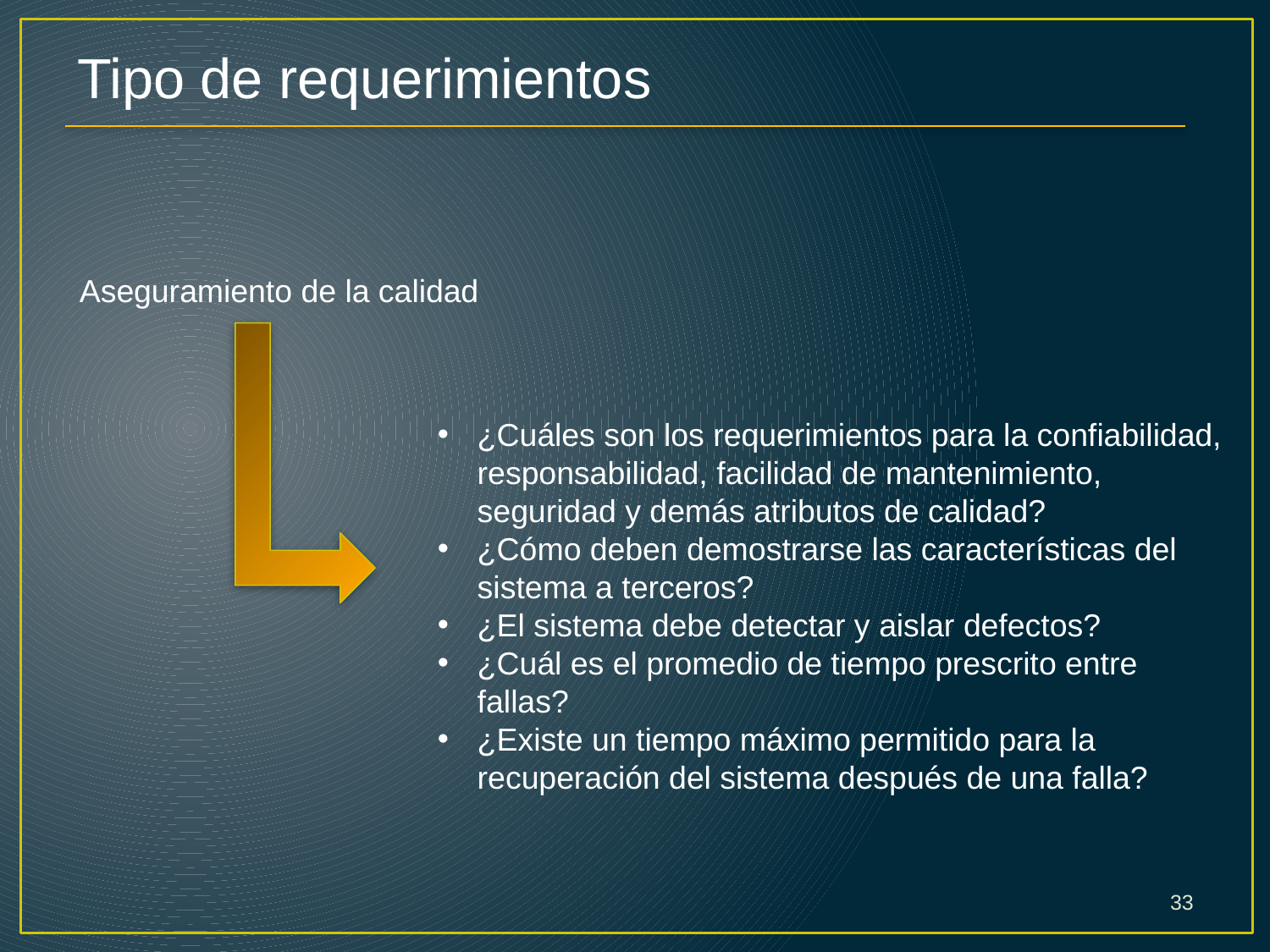

Tipo de requerimientos
Aseguramiento de la calidad

¿Cuáles son los requerimientos para la confiabilidad, responsabilidad, facilidad de mantenimiento, seguridad y demás atributos de calidad?
¿Cómo deben demostrarse las características del sistema a terceros?
¿El sistema debe detectar y aislar defectos?
¿Cuál es el promedio de tiempo prescrito entre fallas?
¿Existe un tiempo máximo permitido para la recuperación del sistema después de una falla?
33